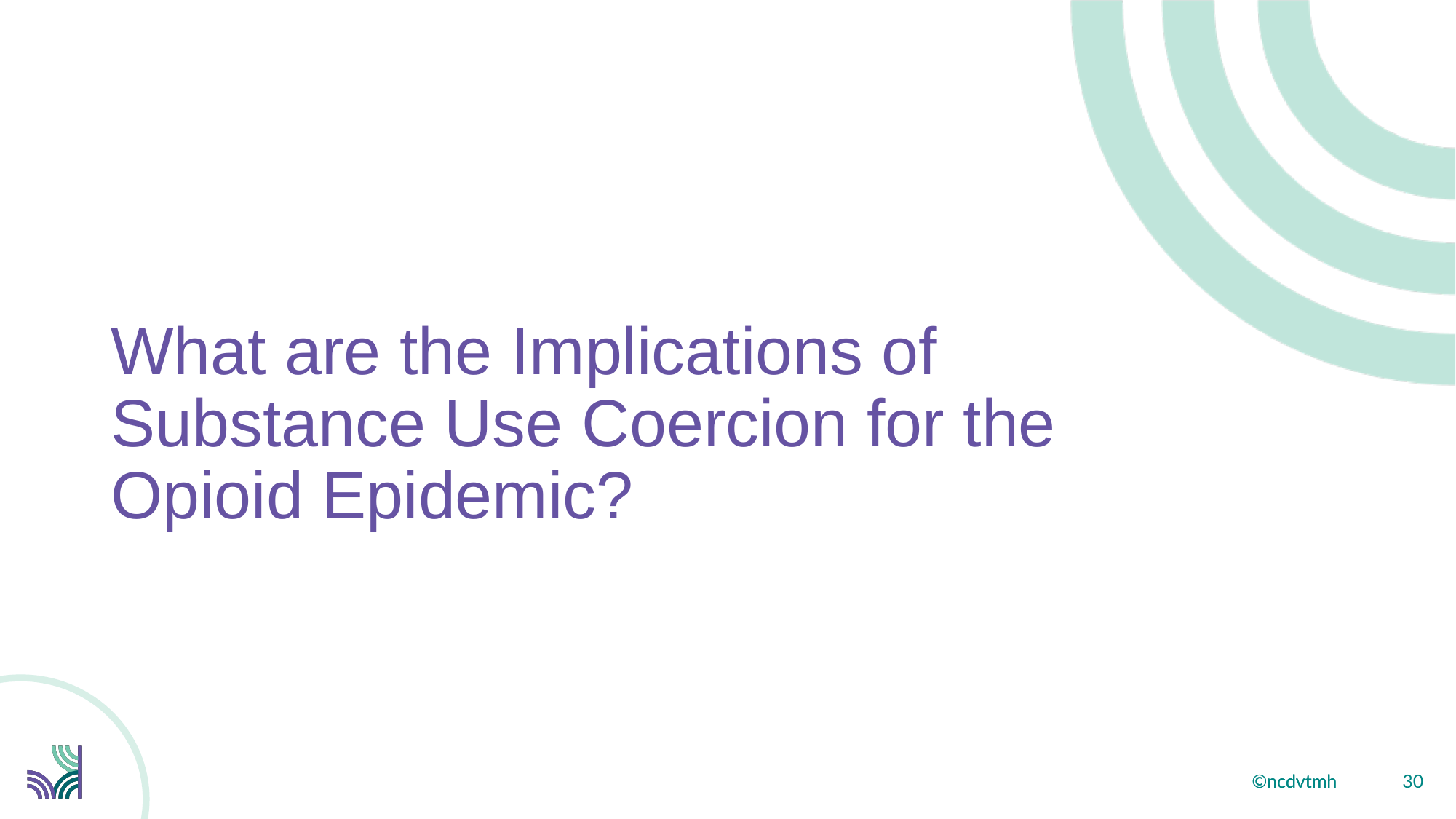

What are the Implications of Substance Use Coercion for the Opioid Epidemic?
30